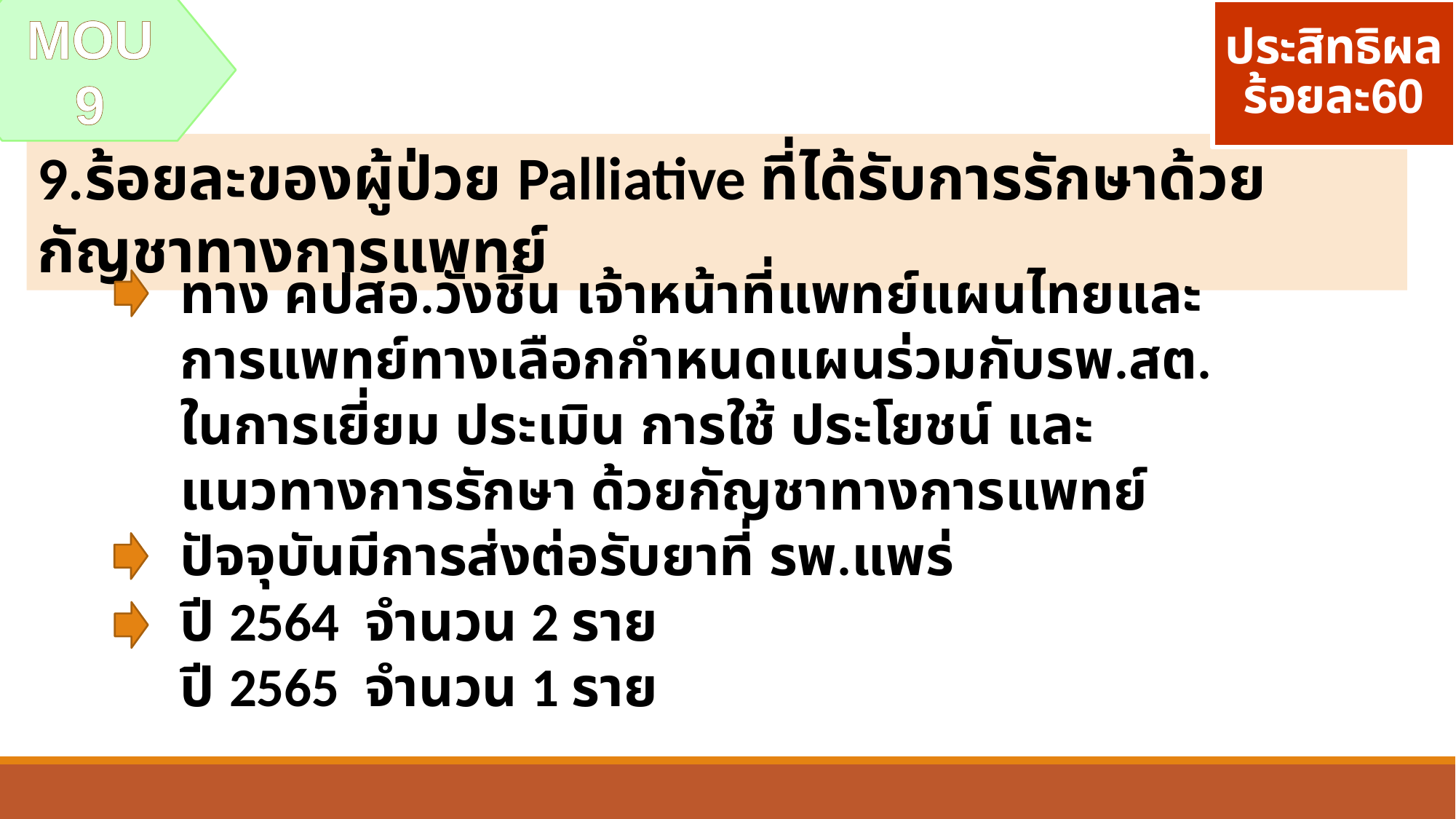

# ประสิทธิผล ร้อยละ60
MOU 9
9.ร้อยละของผู้ป่วย Palliative ที่ได้รับการรักษาด้วยกัญชาทางการแพทย์

ทาง คปสอ.วังชิ้น เจ้าหน้าที่แพทย์แผนไทยและการแพทย์ทางเลือกกำหนดแผนร่วมกับรพ.สต. ในการเยี่ยม ประเมิน การใช้ ประโยชน์ และแนวทางการรักษา ด้วยกัญชาทางการแพทย์ ปัจจุบันมีการส่งต่อรับยาที่ รพ.แพร่
ปี 2564  จำนวน 2 ราย
ปี 2565  จำนวน 1 ราย